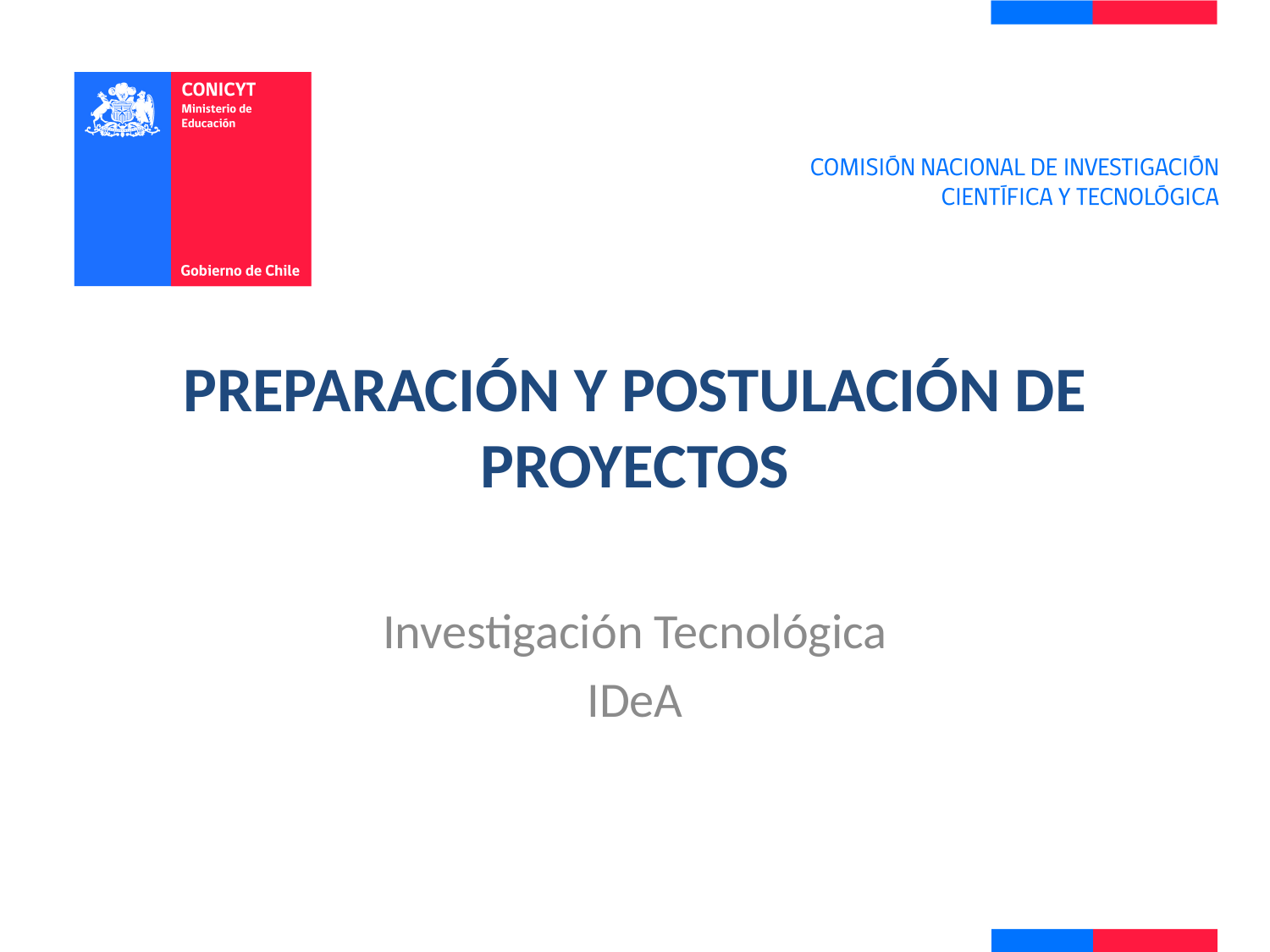

# Preparación y postulación de Proyectos
Investigación Tecnológica
IDeA